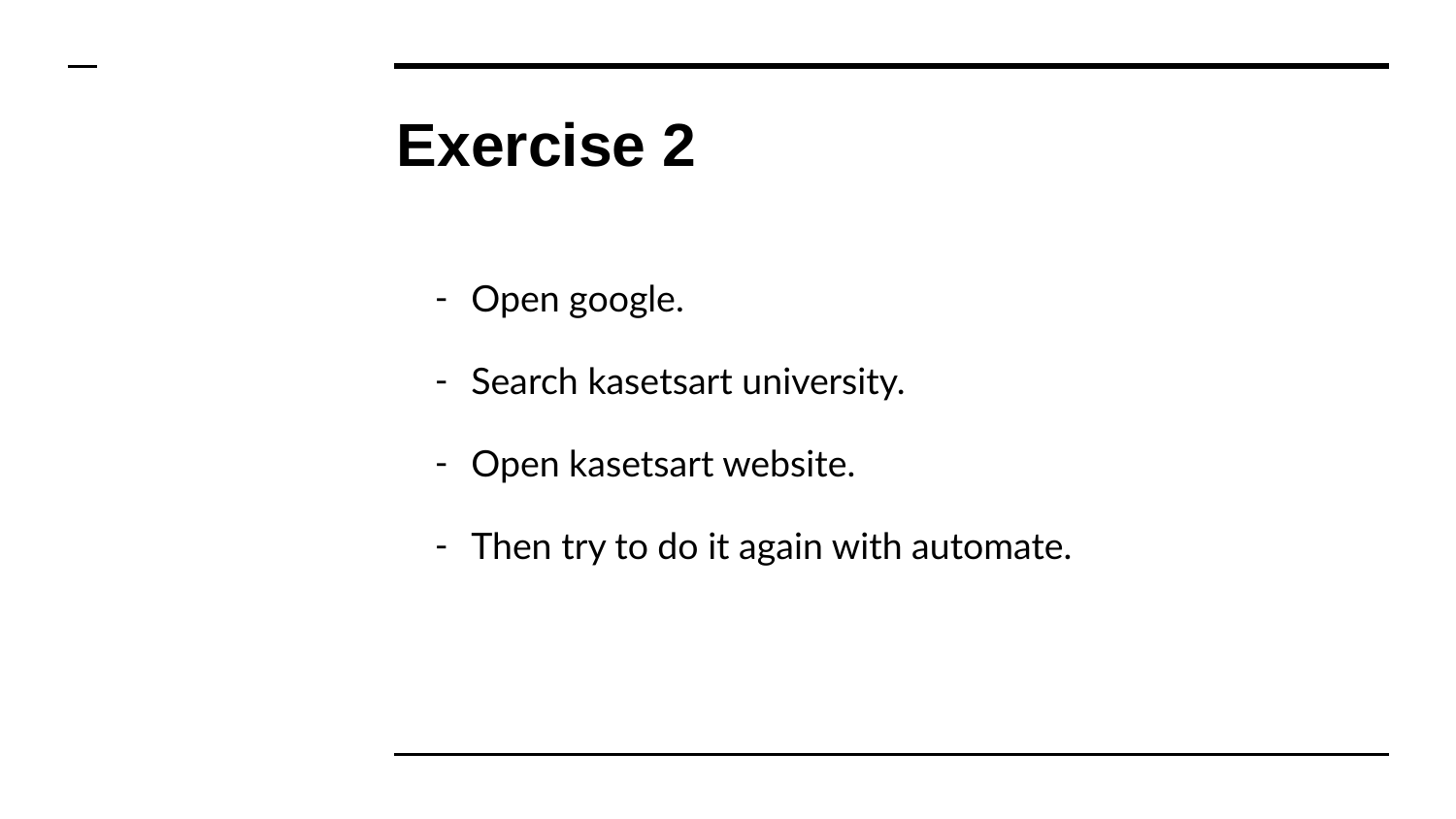

# Exercise 2
Open google.
Search kasetsart university.
Open kasetsart website.
Then try to do it again with automate.